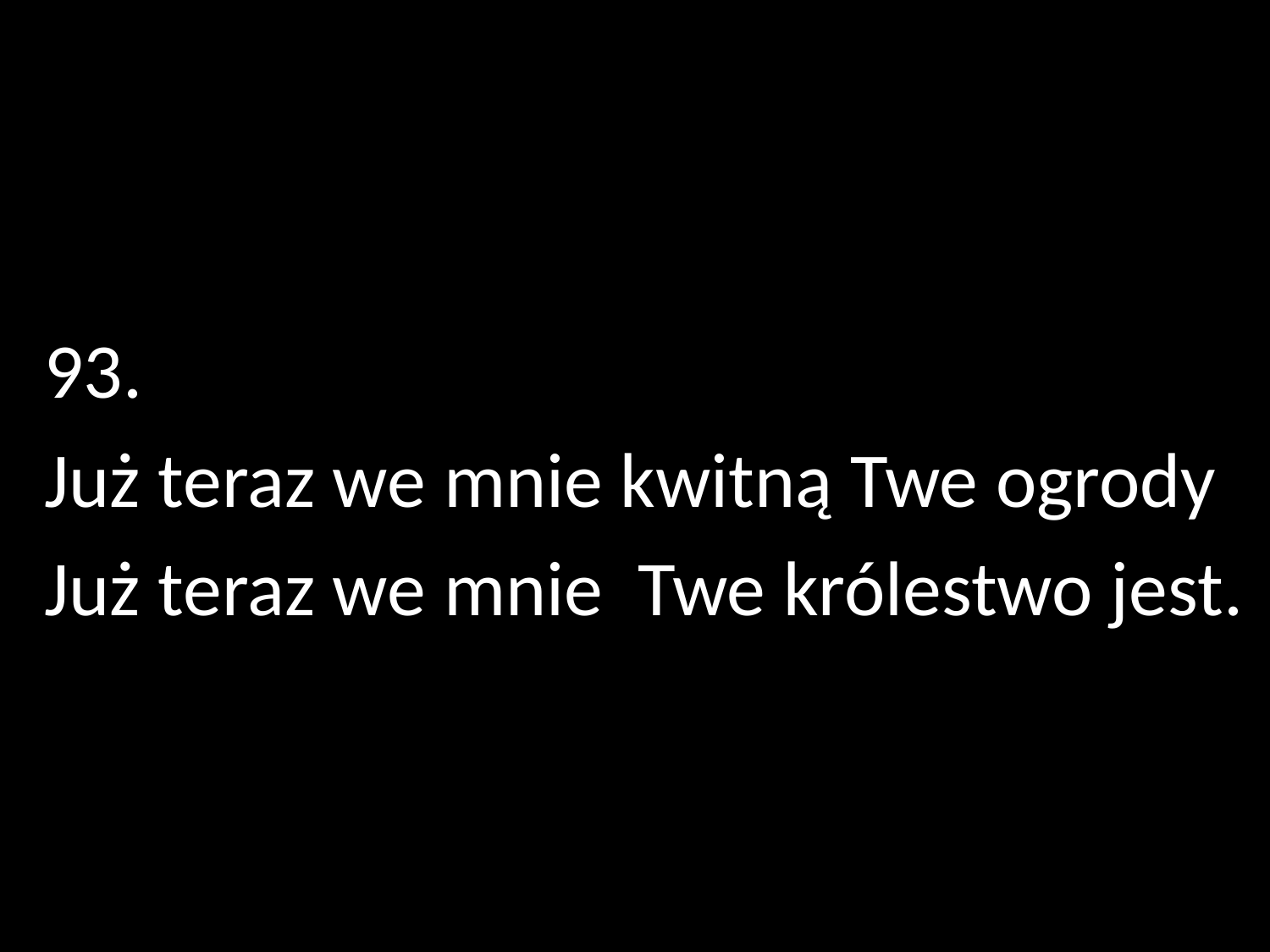

93.
Już teraz we mnie kwitną Twe ogrody
Już teraz we mnie  Twe królestwo jest.